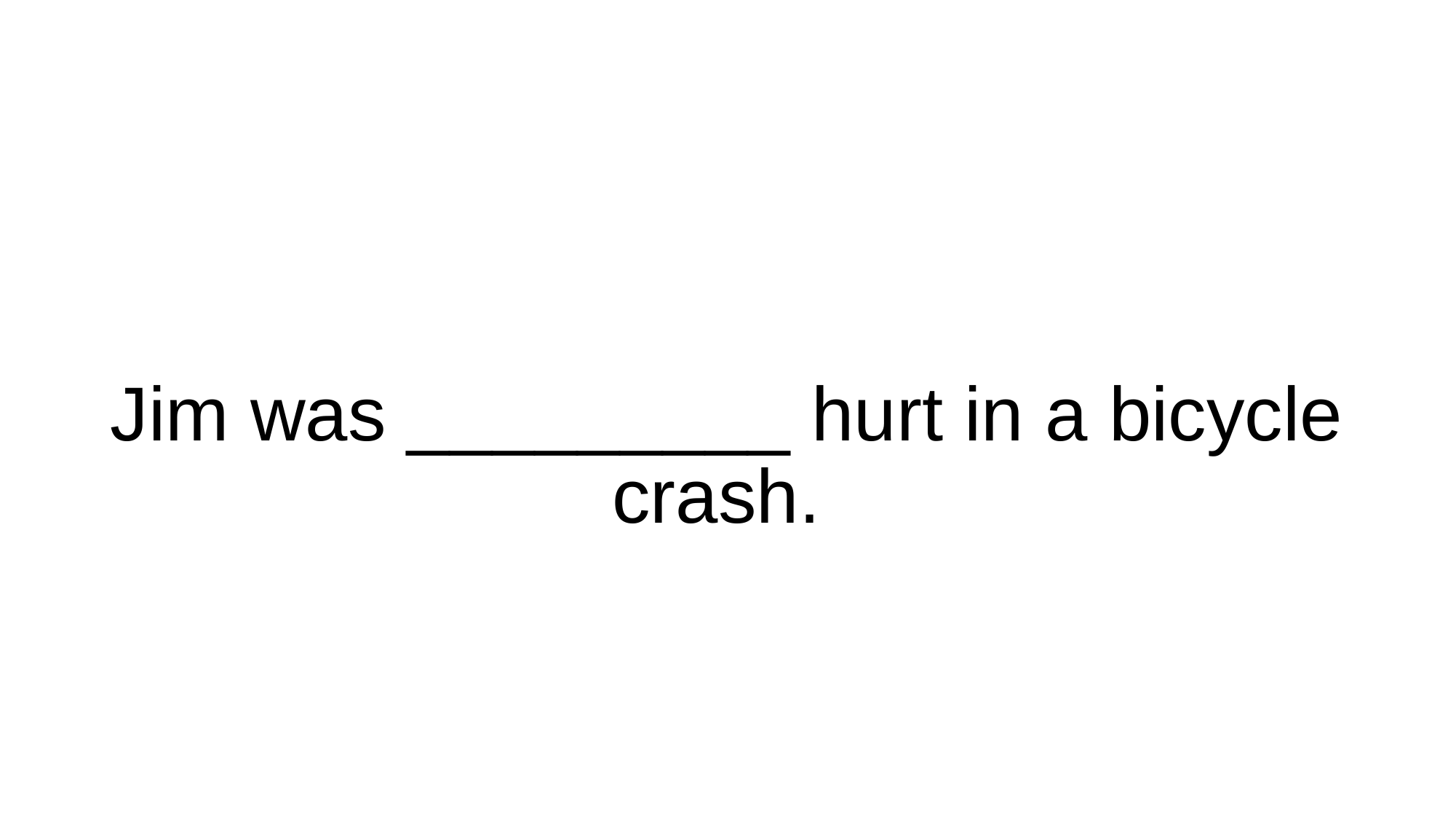

# Jim was _________ hurt in a bicycle crash.